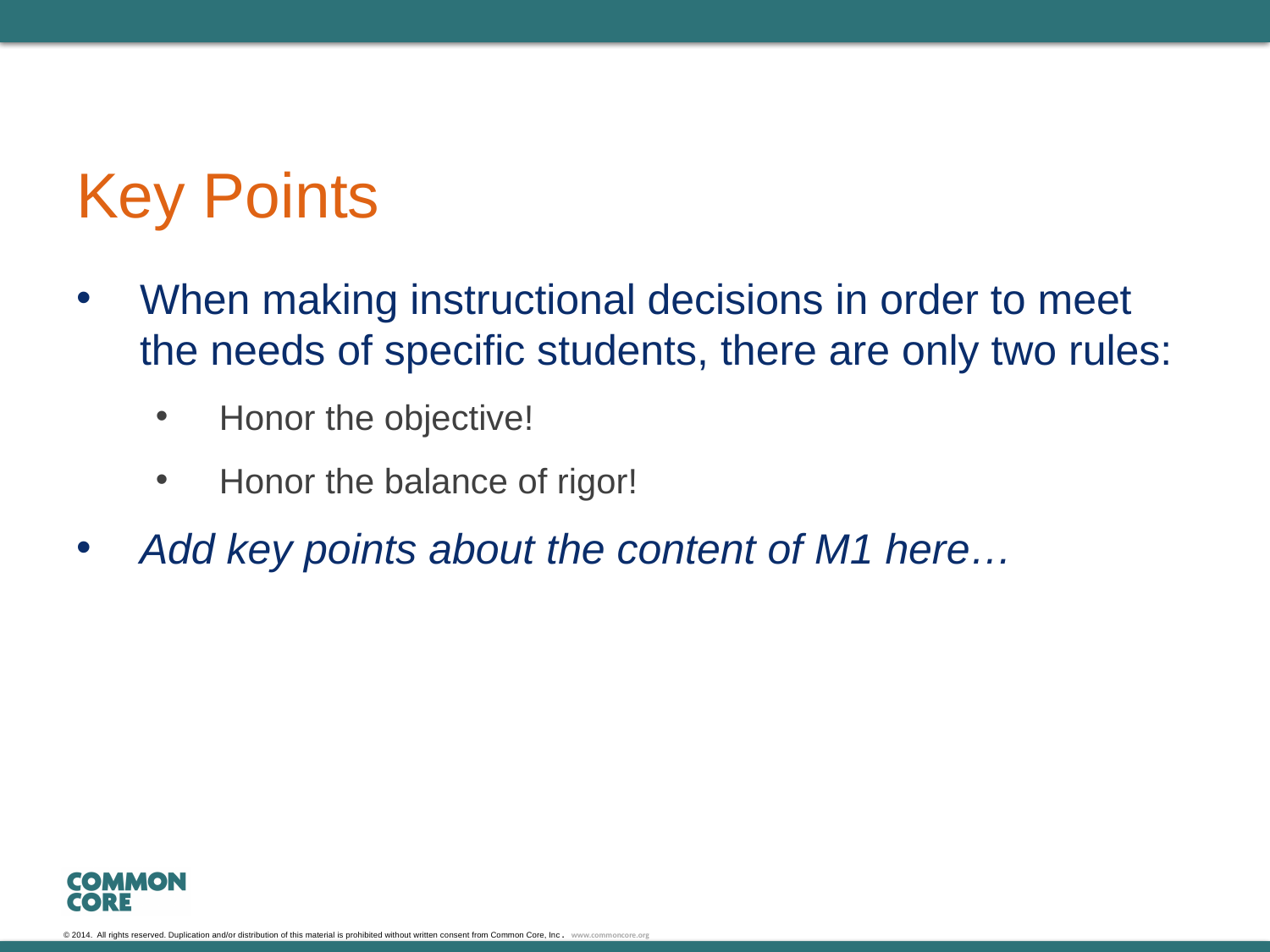

# Key Points
When making instructional decisions in order to meet the needs of specific students, there are only two rules:
Honor the objective!
Honor the balance of rigor!
Add key points about the content of M1 here…